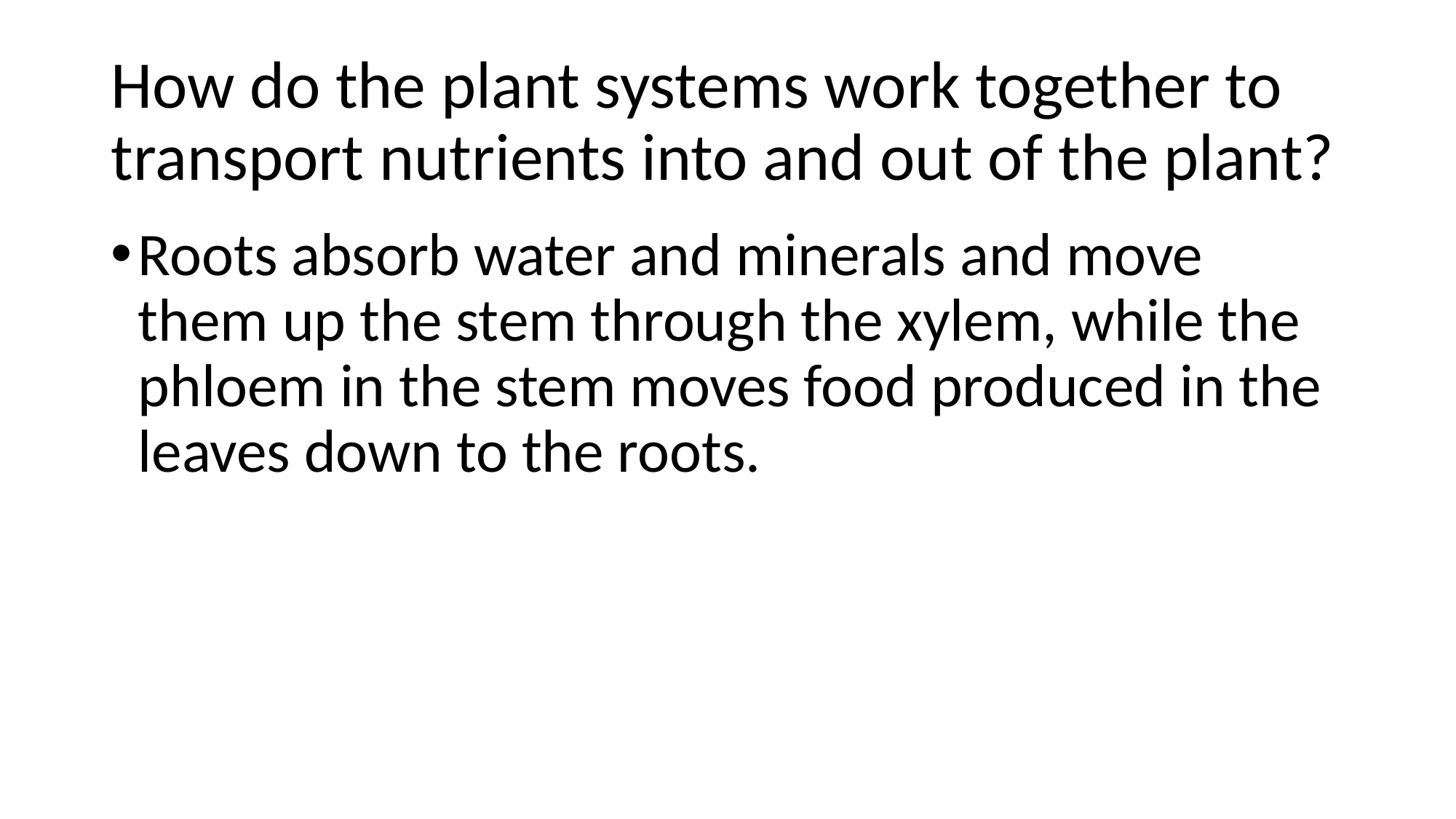

# How do the plant systems work together to transport nutrients into and out of the plant?
Roots absorb water and minerals and move them up the stem through the xylem, while the phloem in the stem moves food produced in the leaves down to the roots.